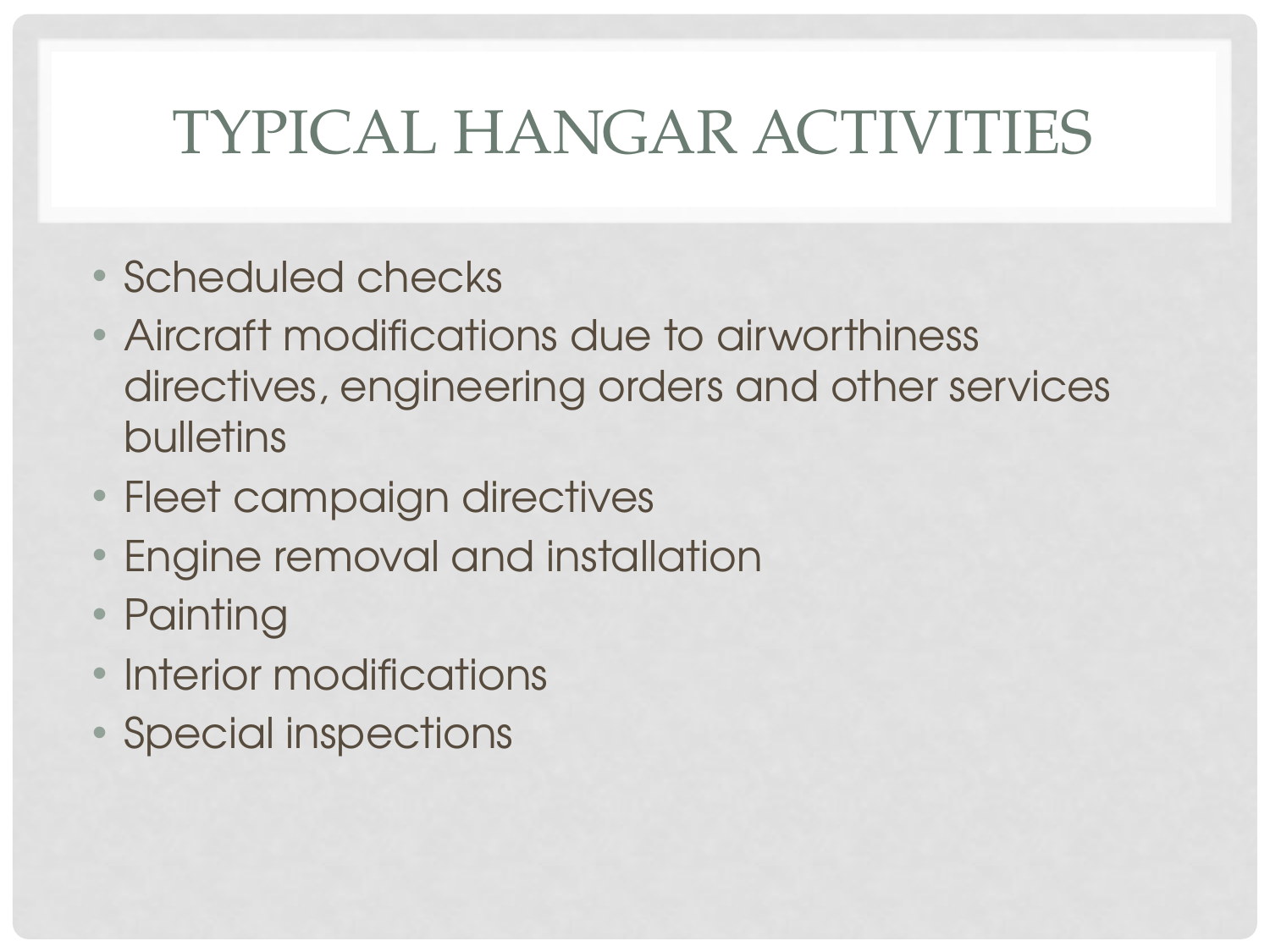

# Typical hangar activities
Scheduled checks
Aircraft modifications due to airworthiness directives, engineering orders and other services bulletins
Fleet campaign directives
Engine removal and installation
Painting
Interior modifications
Special inspections